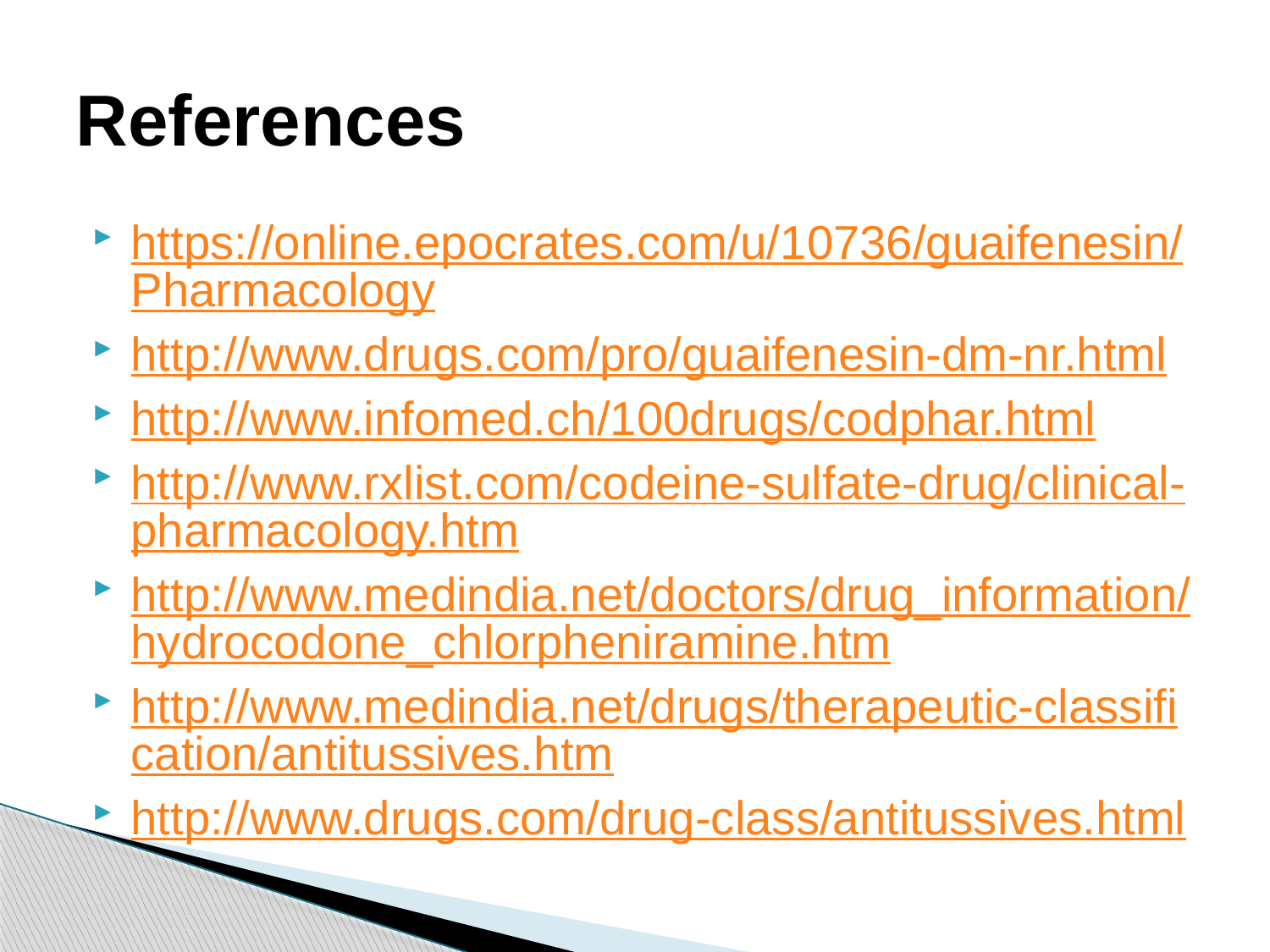

# References
https://online.epocrates.com/u/10736/guaifenesin/Pharmacology
http://www.drugs.com/pro/guaifenesin-dm-nr.html
http://www.infomed.ch/100drugs/codphar.html
http://www.rxlist.com/codeine-sulfate-drug/clinical-pharmacology.htm
http://www.medindia.net/doctors/drug_information/hydrocodone_chlorpheniramine.htm
http://www.medindia.net/drugs/therapeutic-classification/antitussives.htm
http://www.drugs.com/drug-class/antitussives.html